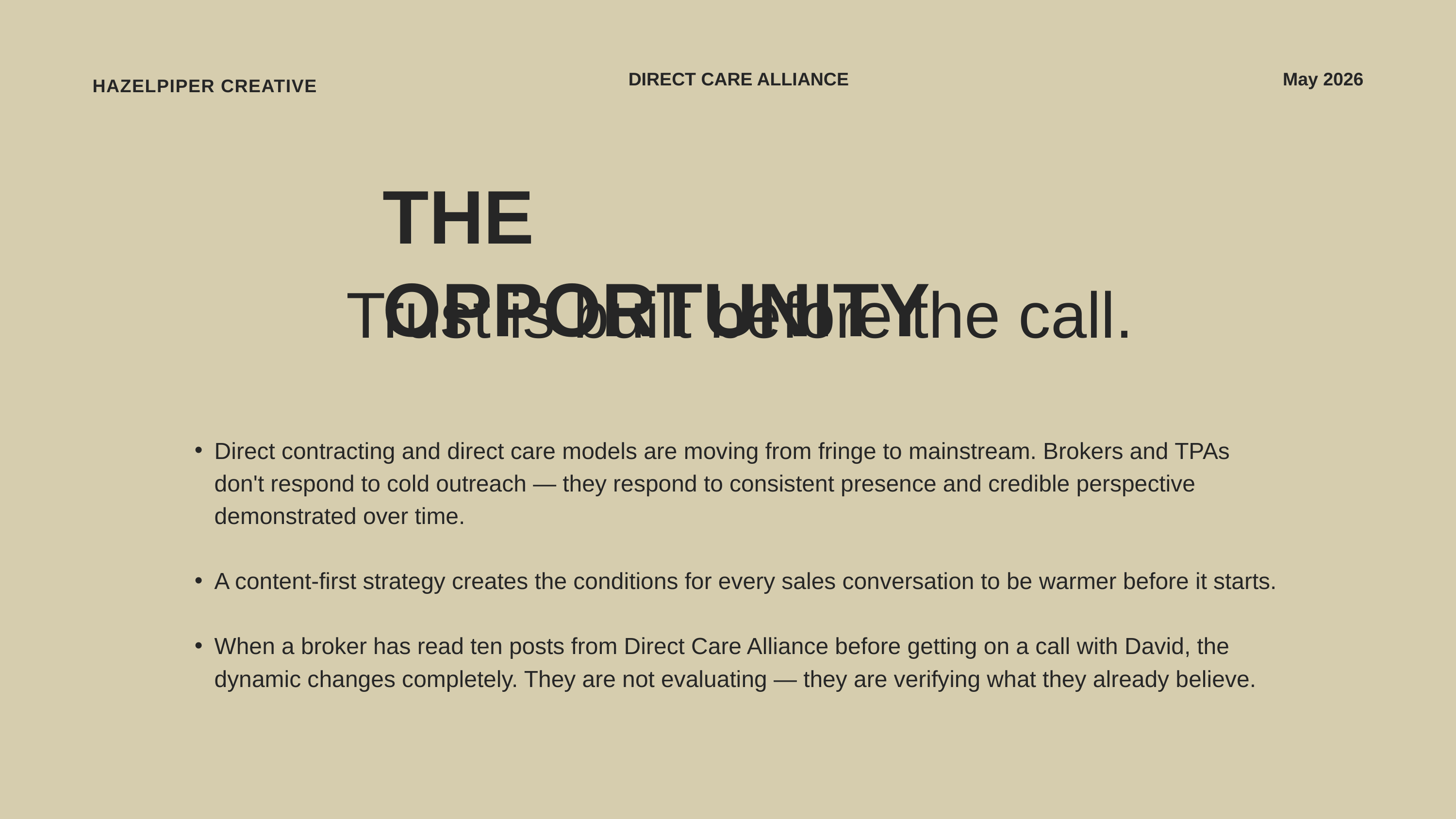

DIRECT CARE ALLIANCE
May 2026
HAZELPIPER CREATIVE
THE OPPORTUNITY
Trust is built before the call.
Direct contracting and direct care models are moving from fringe to mainstream. Brokers and TPAs don't respond to cold outreach — they respond to consistent presence and credible perspective demonstrated over time.

A content-first strategy creates the conditions for every sales conversation to be warmer before it starts.

When a broker has read ten posts from Direct Care Alliance before getting on a call with David, the dynamic changes completely. They are not evaluating — they are verifying what they already believe.